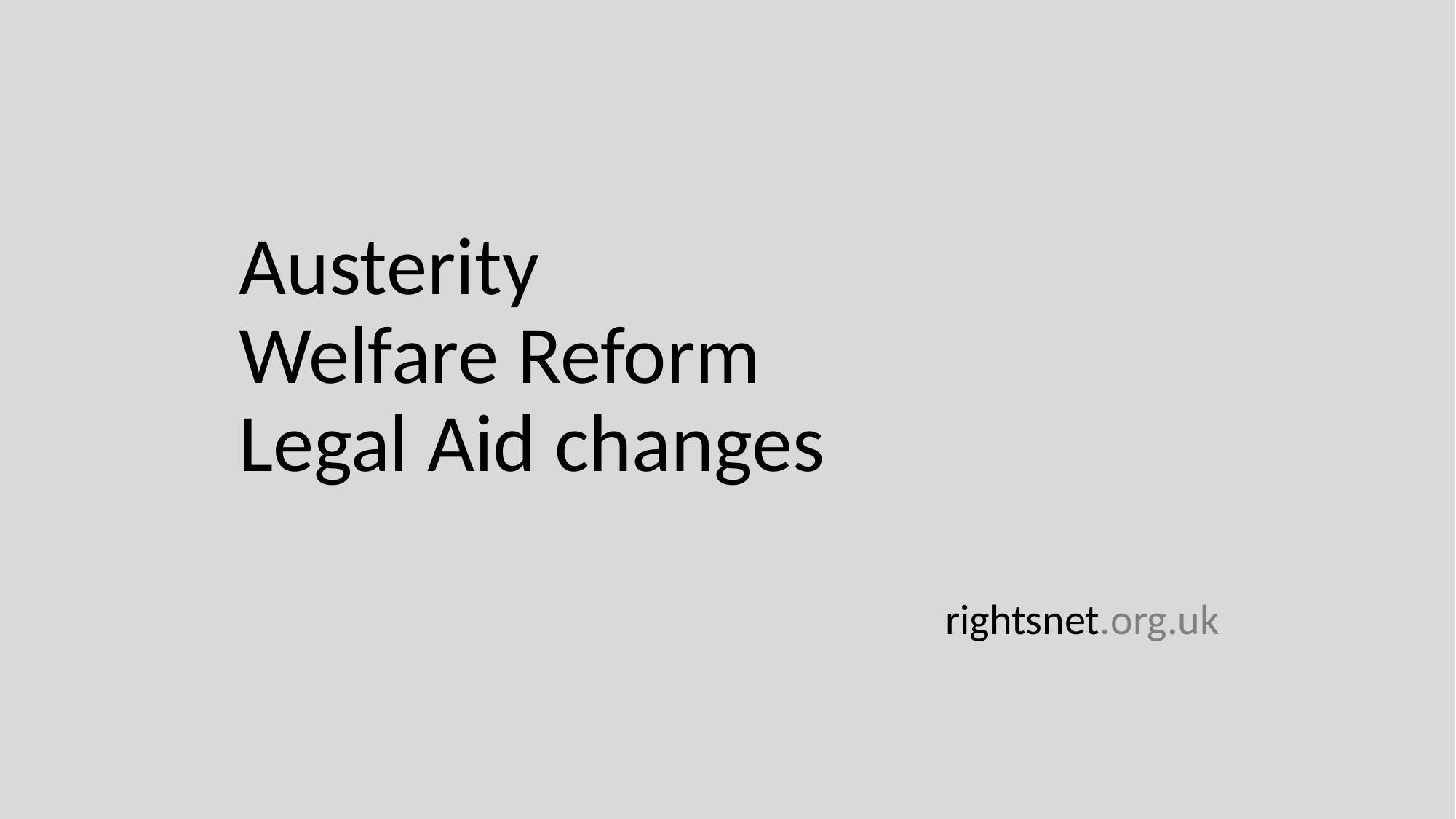

# Austerity Welfare Reform Legal Aid changes
rightsnet.org.uk